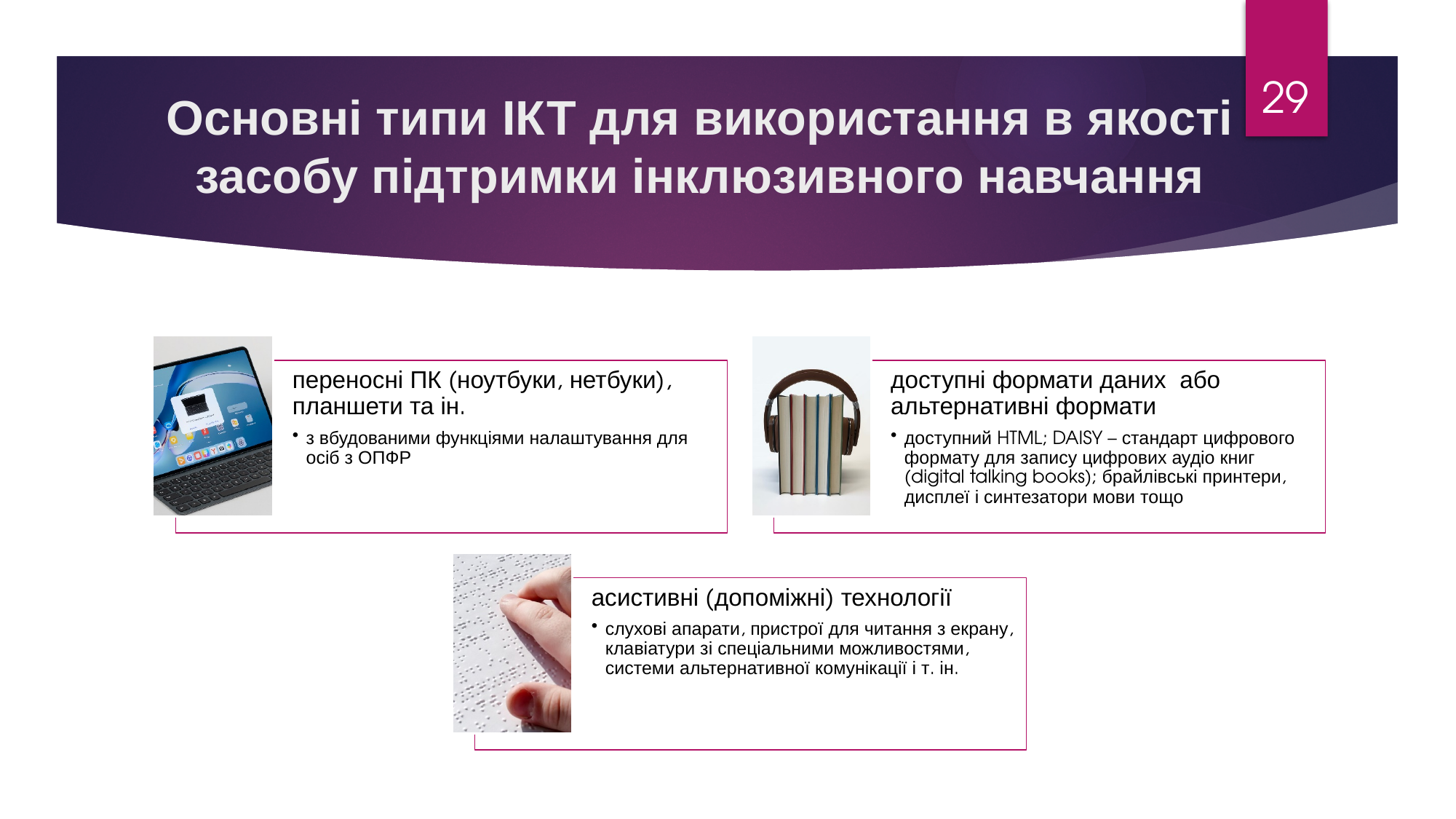

29
# Основні типи ІКТ для використання в якості засобу підтримки інклюзивного навчання
переносні ПК (ноутбуки, нетбуки), планшети та ін.
з вбудованими функціями налаштування для осіб з ОПФР
доступні формати даних  або альтернативні формати
доступний HTML; DAISY – стандарт цифрового формату для запису цифрових аудіо книг (digital talking books); брайлівські принтери, дисплеї і синтезатори мови тощо
асистивні (допоміжні) технології
слухові апарати, пристрої для читання з екрану, клавіатури зі спеціальними можливостями, системи альтернативної комунікації і т. ін.